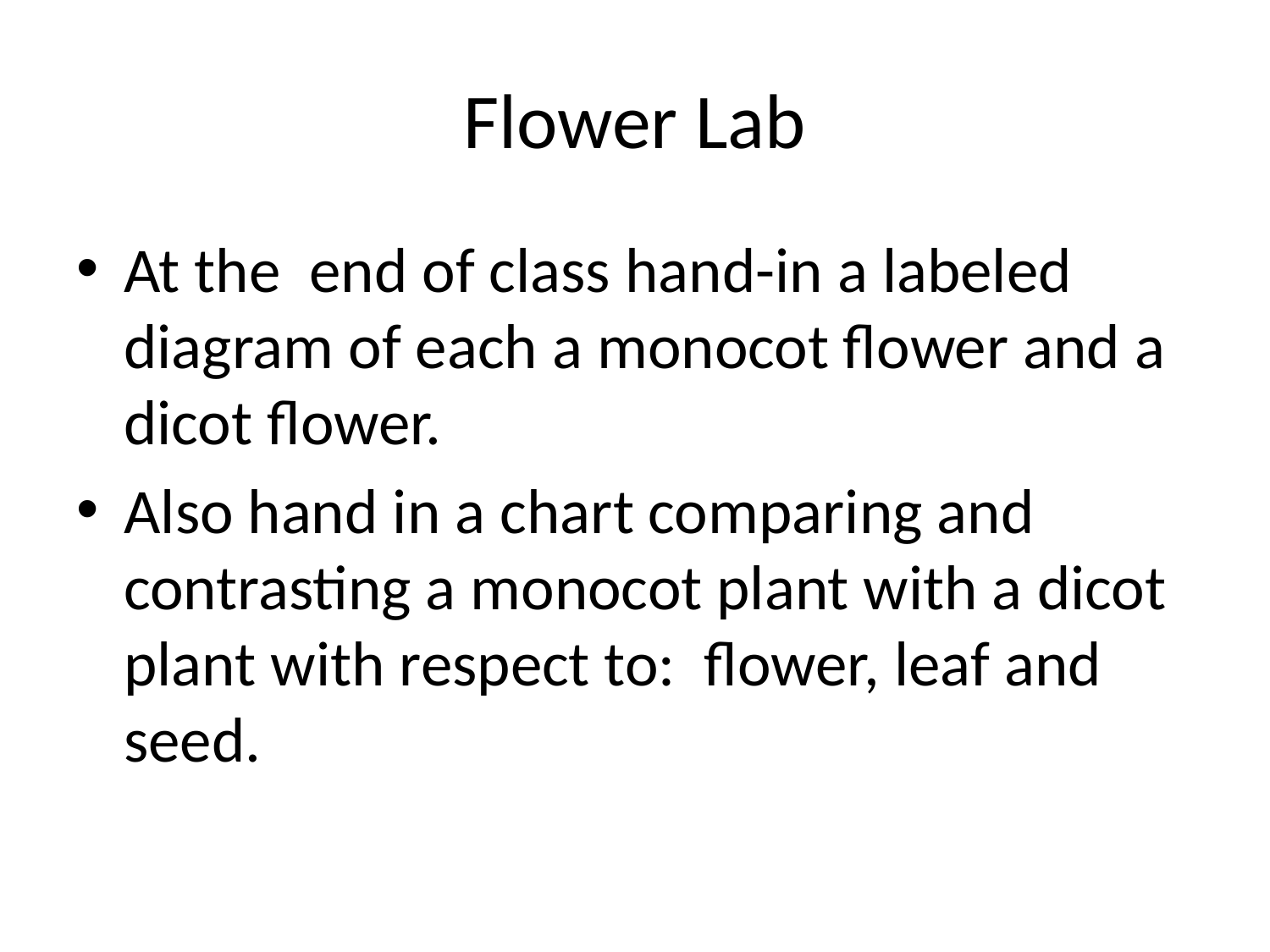

# Flower Lab
At the  end of class hand-in a labeled diagram of each a monocot flower and a dicot flower.
Also hand in a chart comparing and contrasting a monocot plant with a dicot plant with respect to:  flower, leaf and seed.